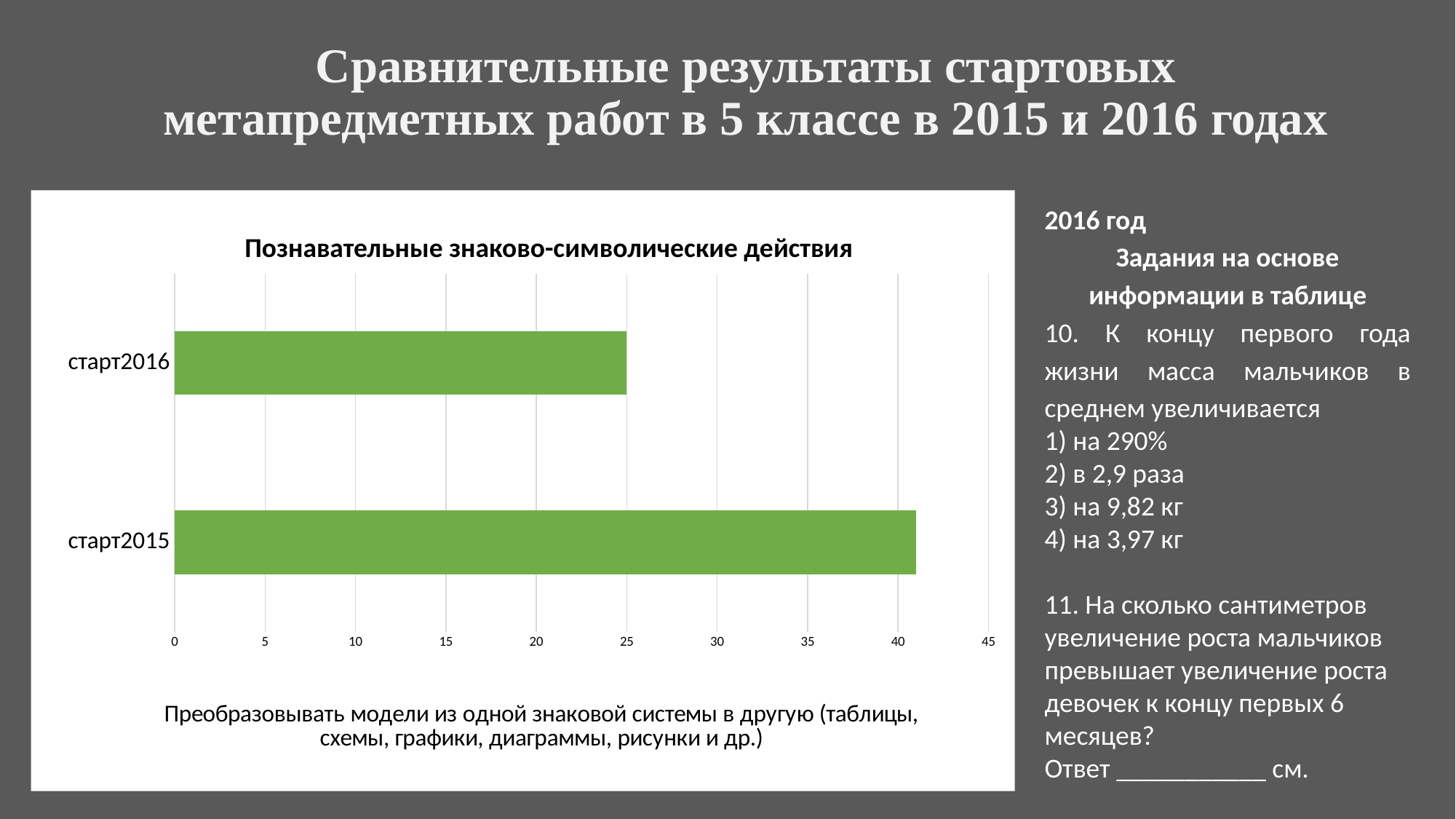

# Сравнительные результаты стартовых метапредметных работ в 5 классе в 2015 и 2016 годах

### Chart:

| Category | Преобразовывать модели из одной знаковой системы в другую (таблицы, схемы, графики, диаграммы, рисунки и др.) |
|---|---|
| старт2015 | 41.0 |
| старт2016 | 25.0 |
2016 год
Задания на основе информации в таблице
10. К концу первого года жизни масса мальчиков в среднем увеличивается
1) на 290%
2) в 2,9 раза
3) на 9,82 кг
4) на 3,97 кг

11. На сколько сантиметров  увеличение роста мальчиков превышает увеличение роста девочек к концу первых 6 месяцев?
Ответ ___________ см.
Познавательные знаково-символические действия